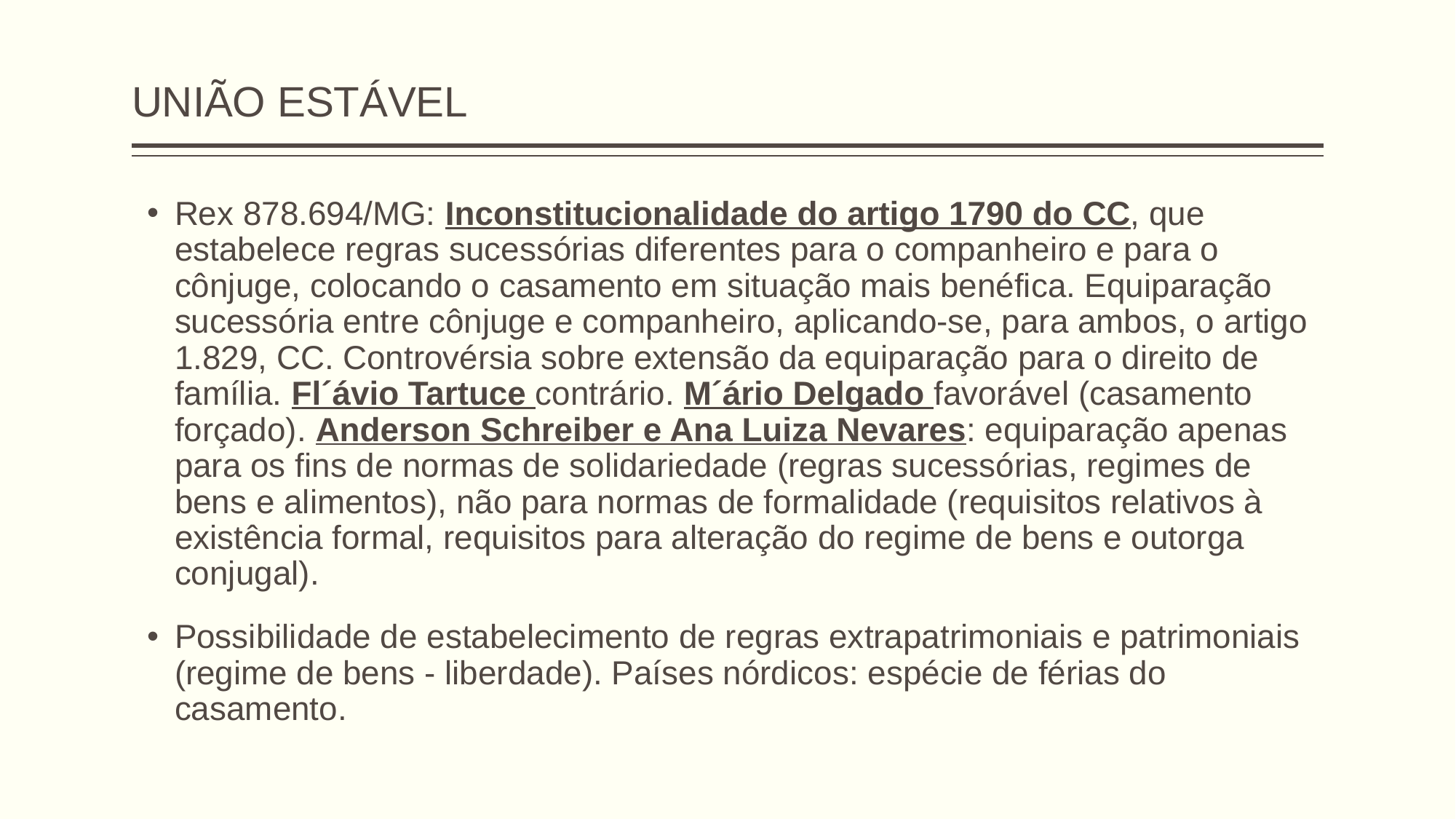

# UNIÃO ESTÁVEL
Rex 878.694/MG: Inconstitucionalidade do artigo 1790 do CC, que estabelece regras sucessórias diferentes para o companheiro e para o cônjuge, colocando o casamento em situação mais benéfica. Equiparação sucessória entre cônjuge e companheiro, aplicando-se, para ambos, o artigo 1.829, CC. Controvérsia sobre extensão da equiparação para o direito de família. Fl´ávio Tartuce contrário. M´ário Delgado favorável (casamento forçado). Anderson Schreiber e Ana Luiza Nevares: equiparação apenas para os fins de normas de solidariedade (regras sucessórias, regimes de bens e alimentos), não para normas de formalidade (requisitos relativos à existência formal, requisitos para alteração do regime de bens e outorga conjugal).
Possibilidade de estabelecimento de regras extrapatrimoniais e patrimoniais (regime de bens - liberdade). Países nórdicos: espécie de férias do casamento.